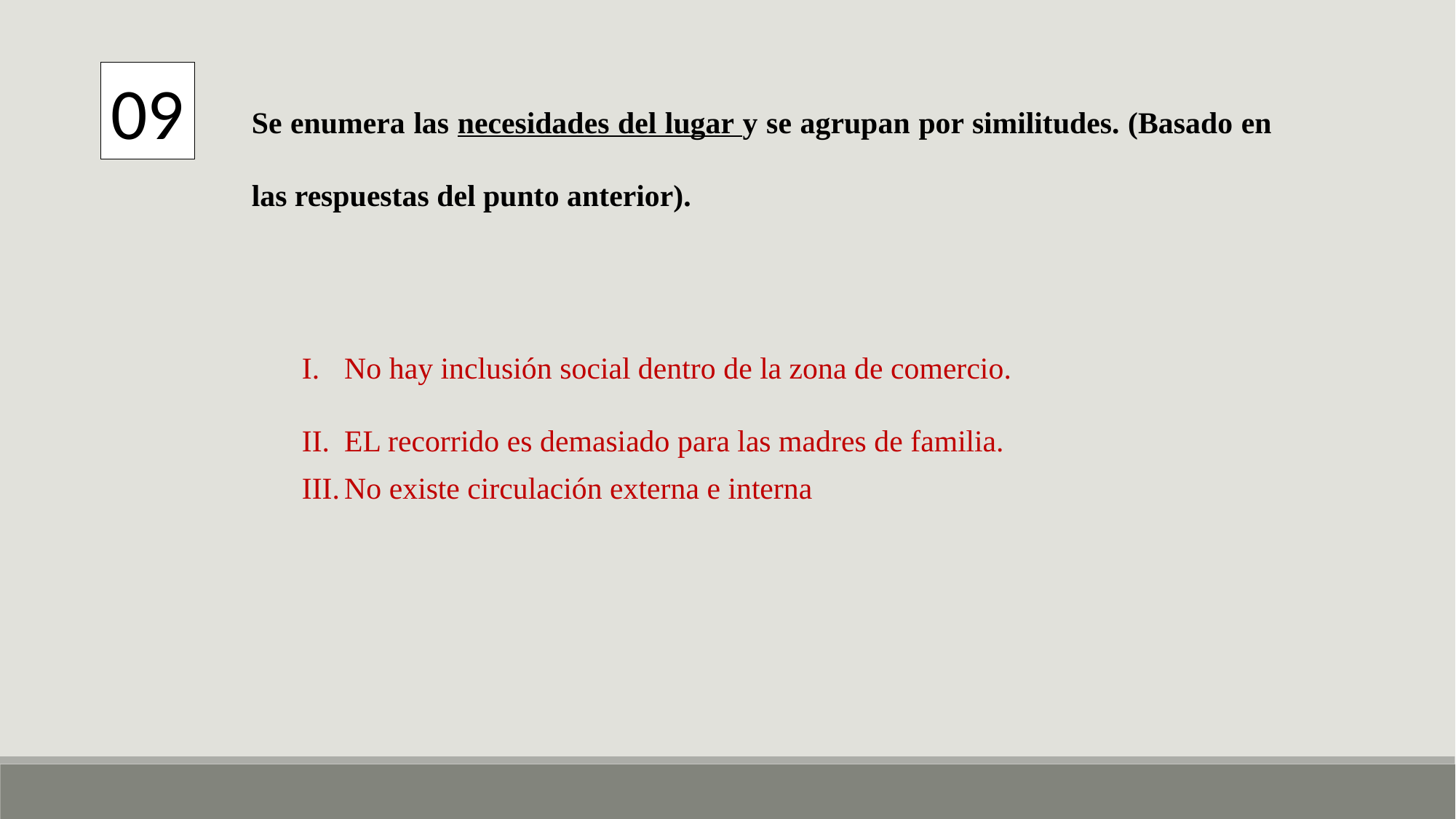

Se enumera las necesidades del lugar y se agrupan por similitudes. (Basado en las respuestas del punto anterior).
09
No hay inclusión social dentro de la zona de comercio.
EL recorrido es demasiado para las madres de familia.
No existe circulación externa e interna